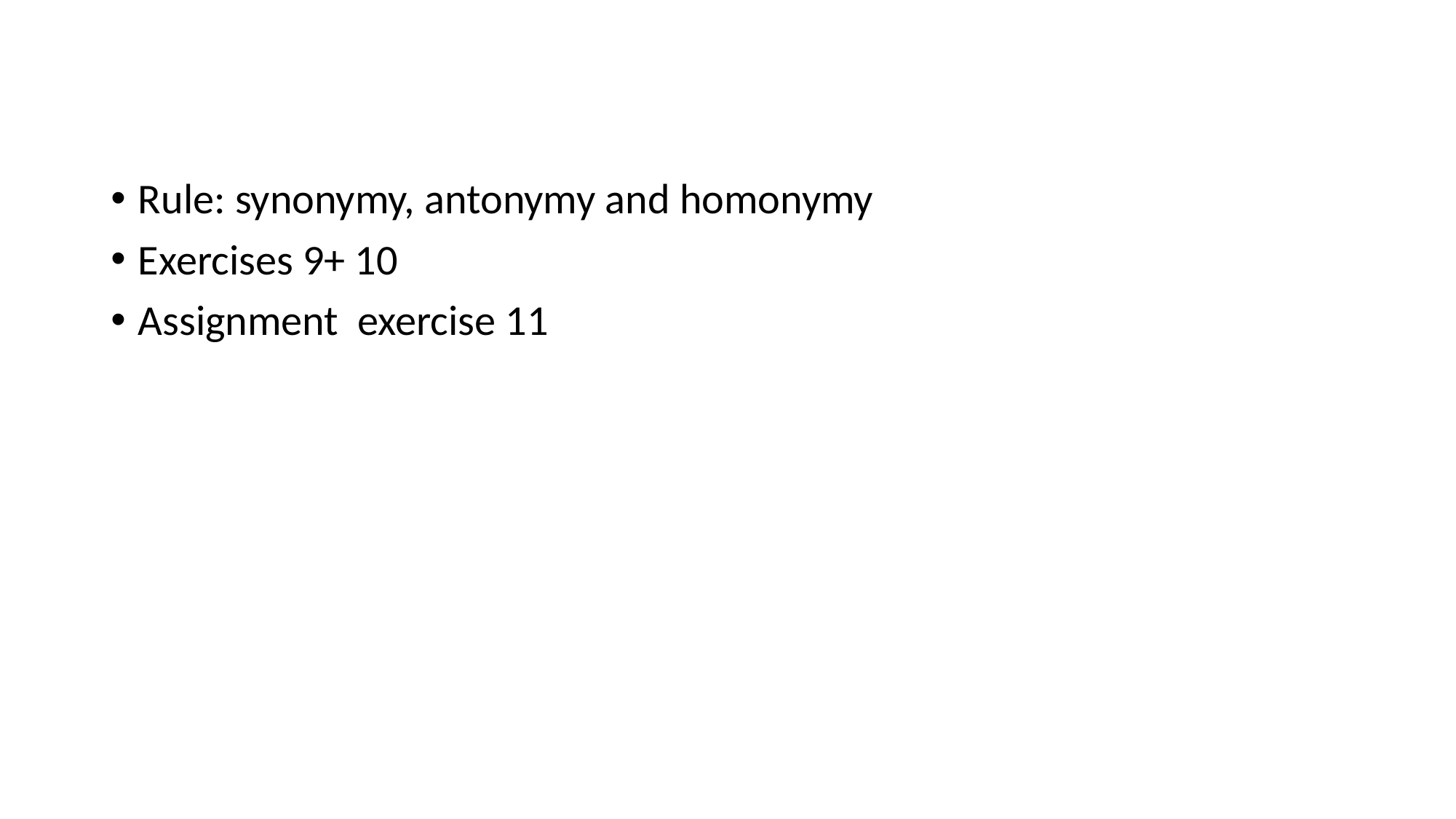

Rule: synonymy, antonymy and homonymy
Exercises 9+ 10
Assignment  exercise 11